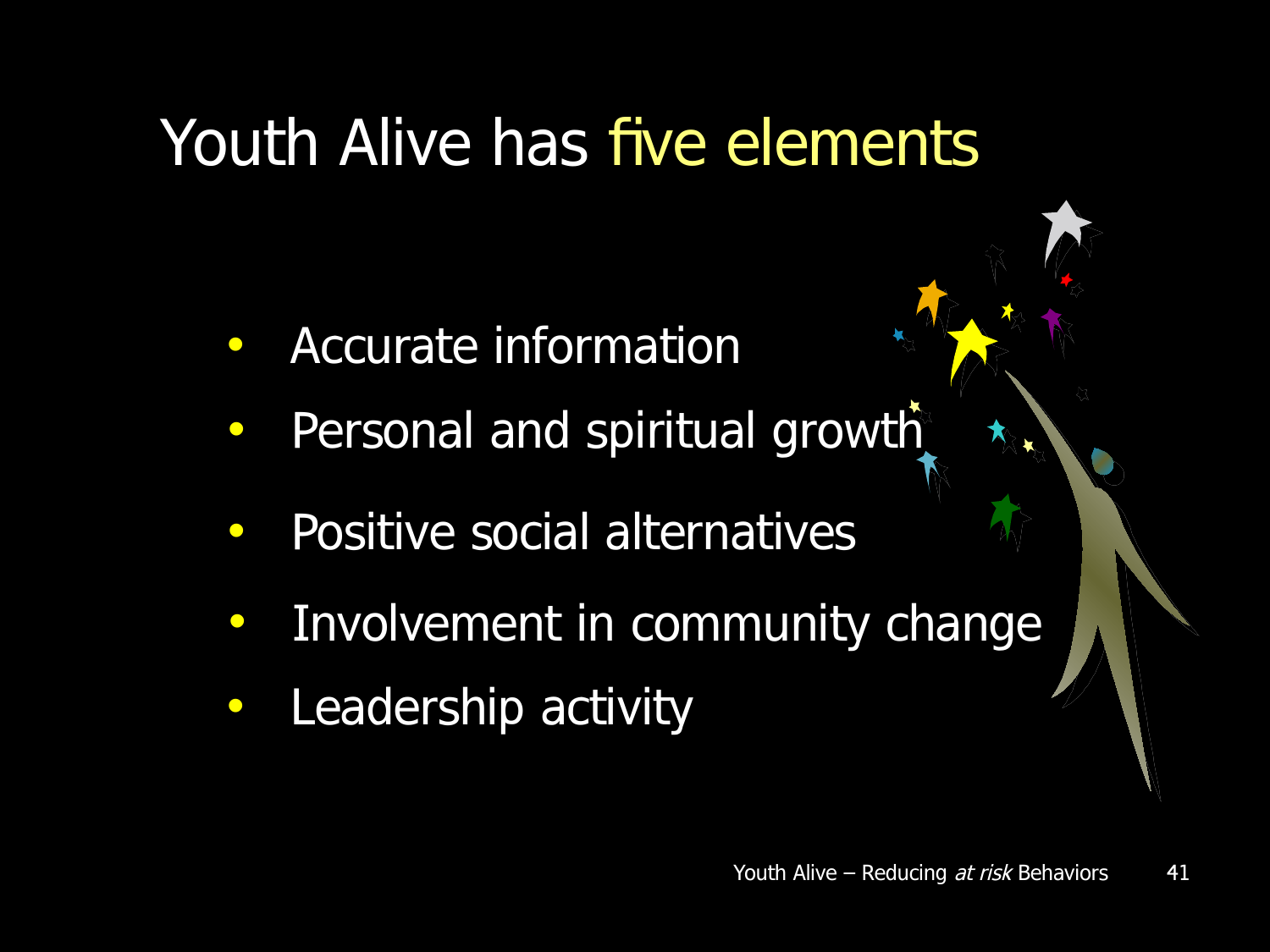

# Youth Alive has five elements

Accurate information
Personal and spiritual growth
Positive social alternatives
Involvement in community change
Leadership activity
Youth Alive – Reducing at risk Behaviors
41